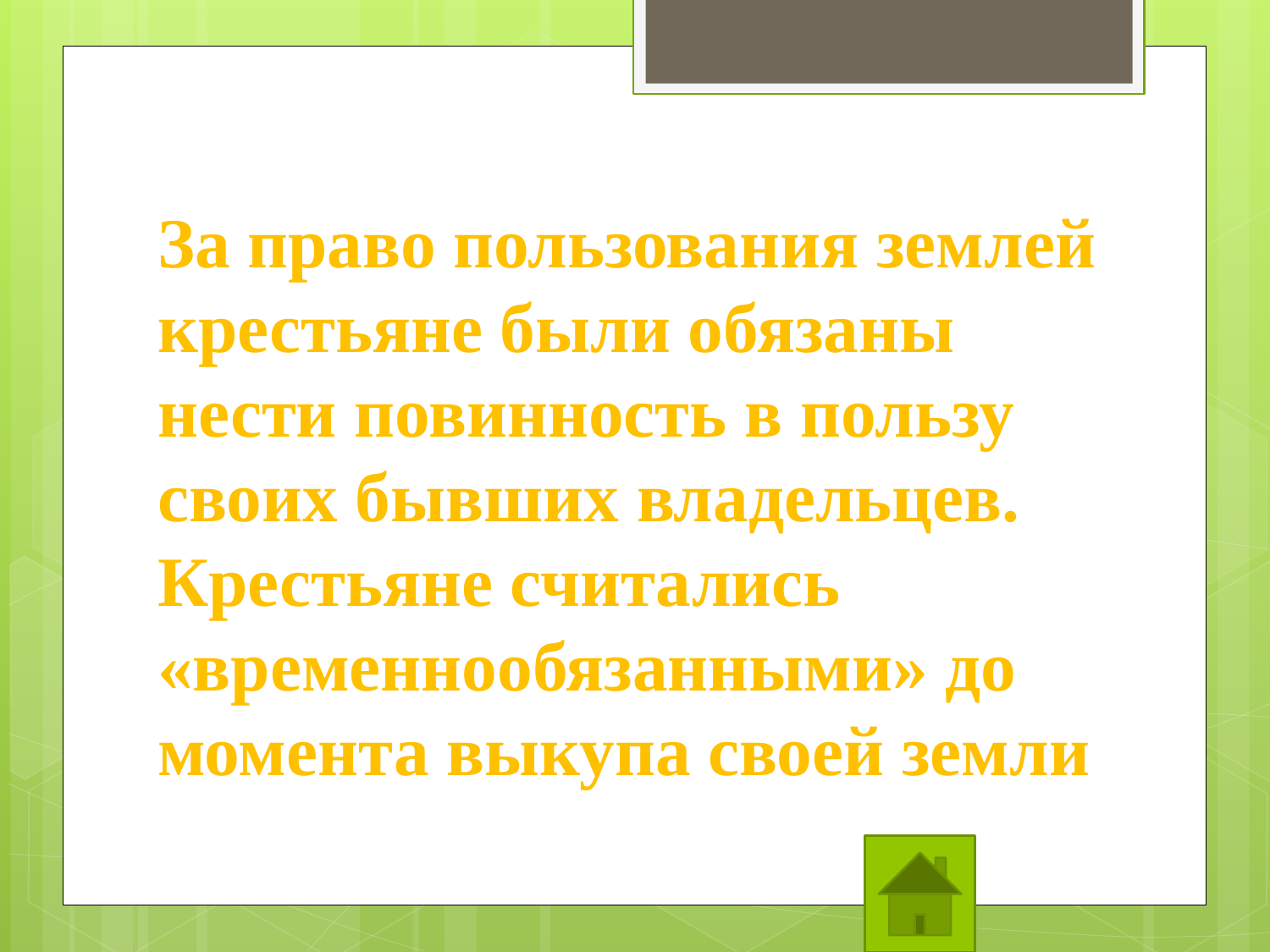

# За право пользования землей крестьяне были обязаны нести повинность в пользу своих бывших владельцев. Крестьяне считались «временнообязанными» до момента выкупа своей земли